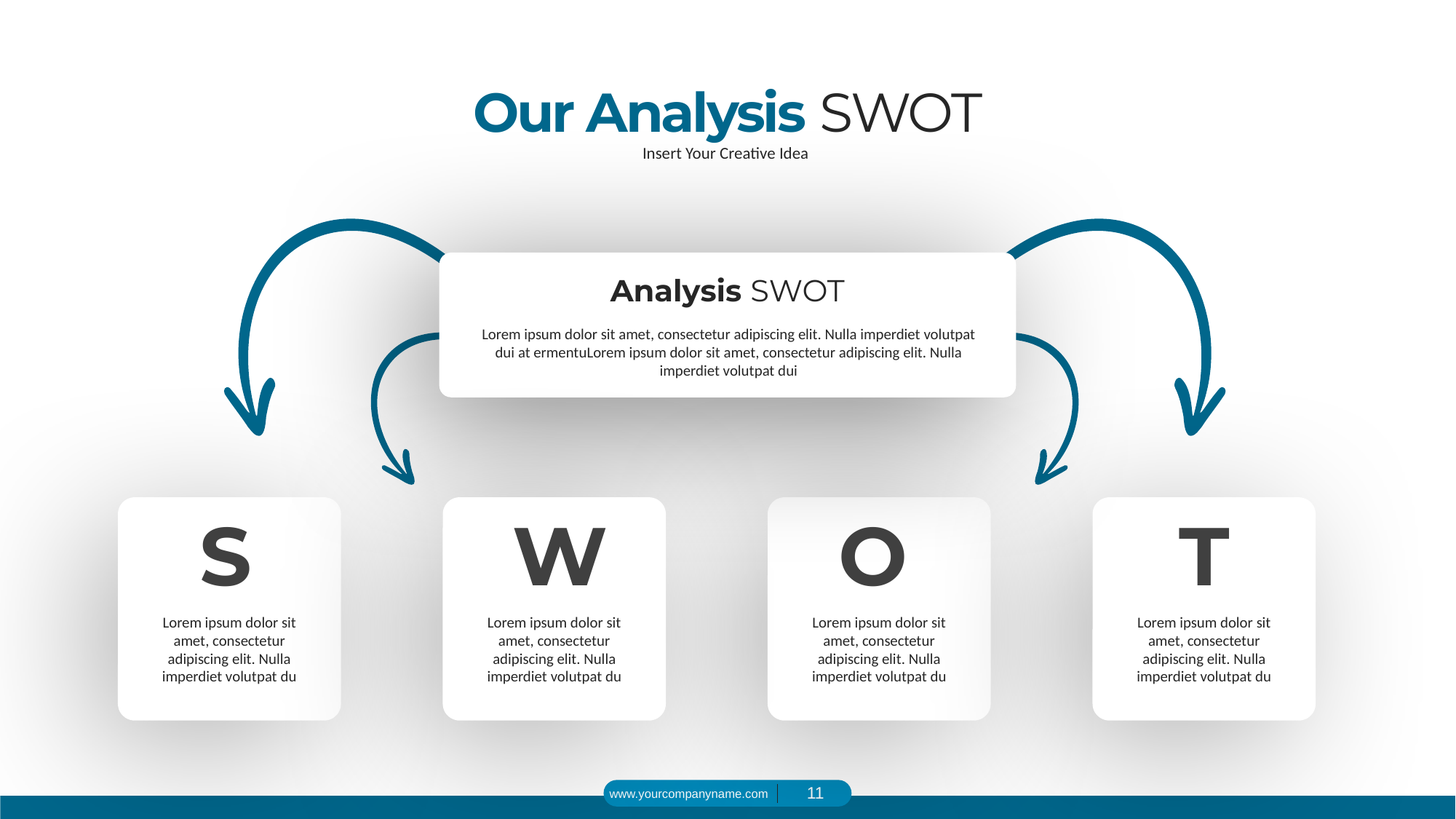

Our Analysis SWOT
Insert Your Creative Idea

Analysis SWOT
Lorem ipsum dolor sit amet, consectetur adipiscing elit. Nulla imperdiet volutpat dui at ermentuLorem ipsum dolor sit amet, consectetur adipiscing elit. Nulla imperdiet volutpat dui

S
W
O
T
Lorem ipsum dolor sit amet, consectetur adipiscing elit. Nulla imperdiet volutpat du
Lorem ipsum dolor sit amet, consectetur adipiscing elit. Nulla imperdiet volutpat du
Lorem ipsum dolor sit amet, consectetur adipiscing elit. Nulla imperdiet volutpat du
Lorem ipsum dolor sit amet, consectetur adipiscing elit. Nulla imperdiet volutpat du
www.yourcompanyname.com
11